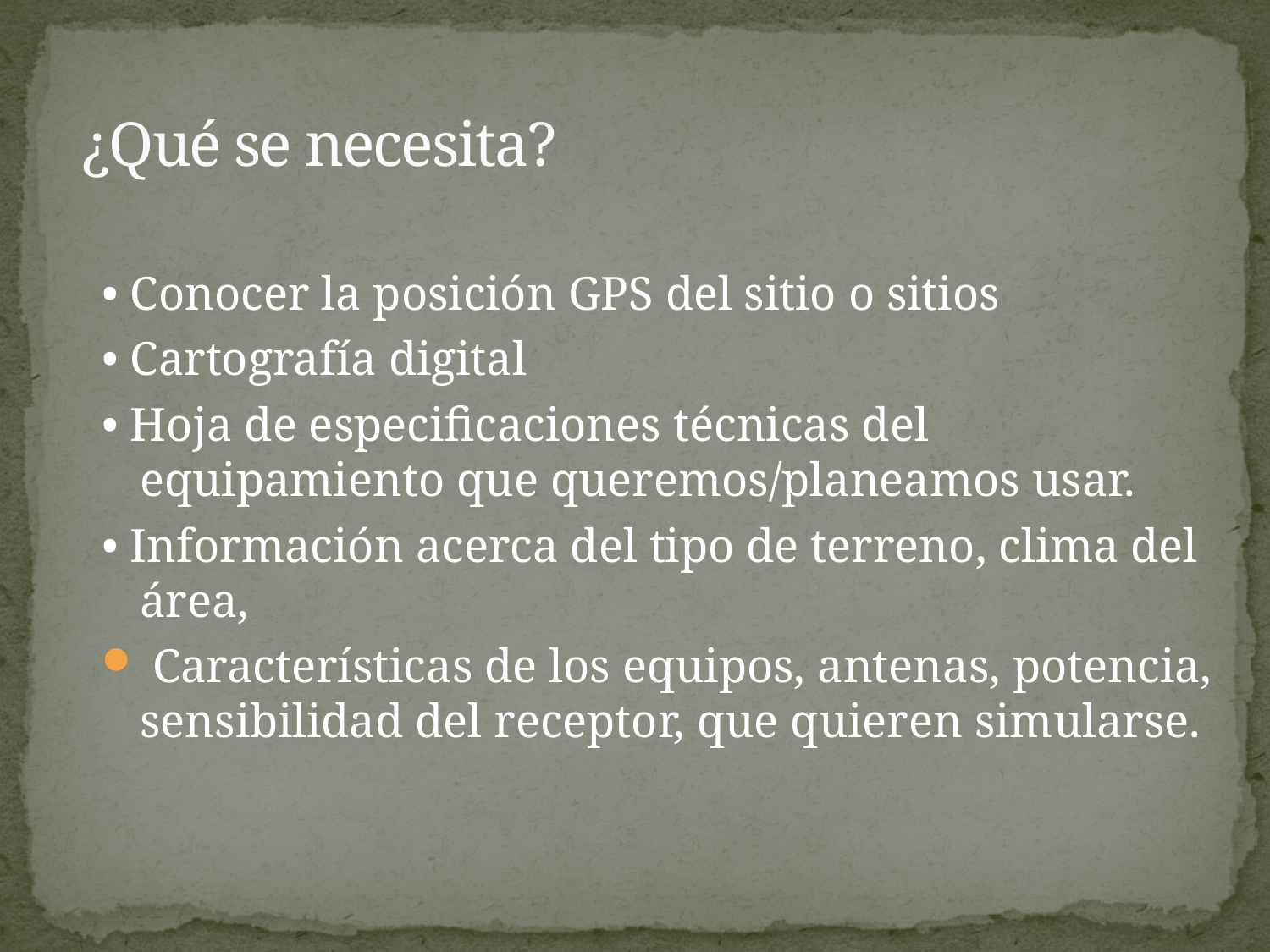

# ¿Qué se necesita?
• Conocer la posición GPS del sitio o sitios
• Cartografía digital
• Hoja de especificaciones técnicas del equipamiento que queremos/planeamos usar.
• Información acerca del tipo de terreno, clima del área,
 Características de los equipos, antenas, potencia, sensibilidad del receptor, que quieren simularse.